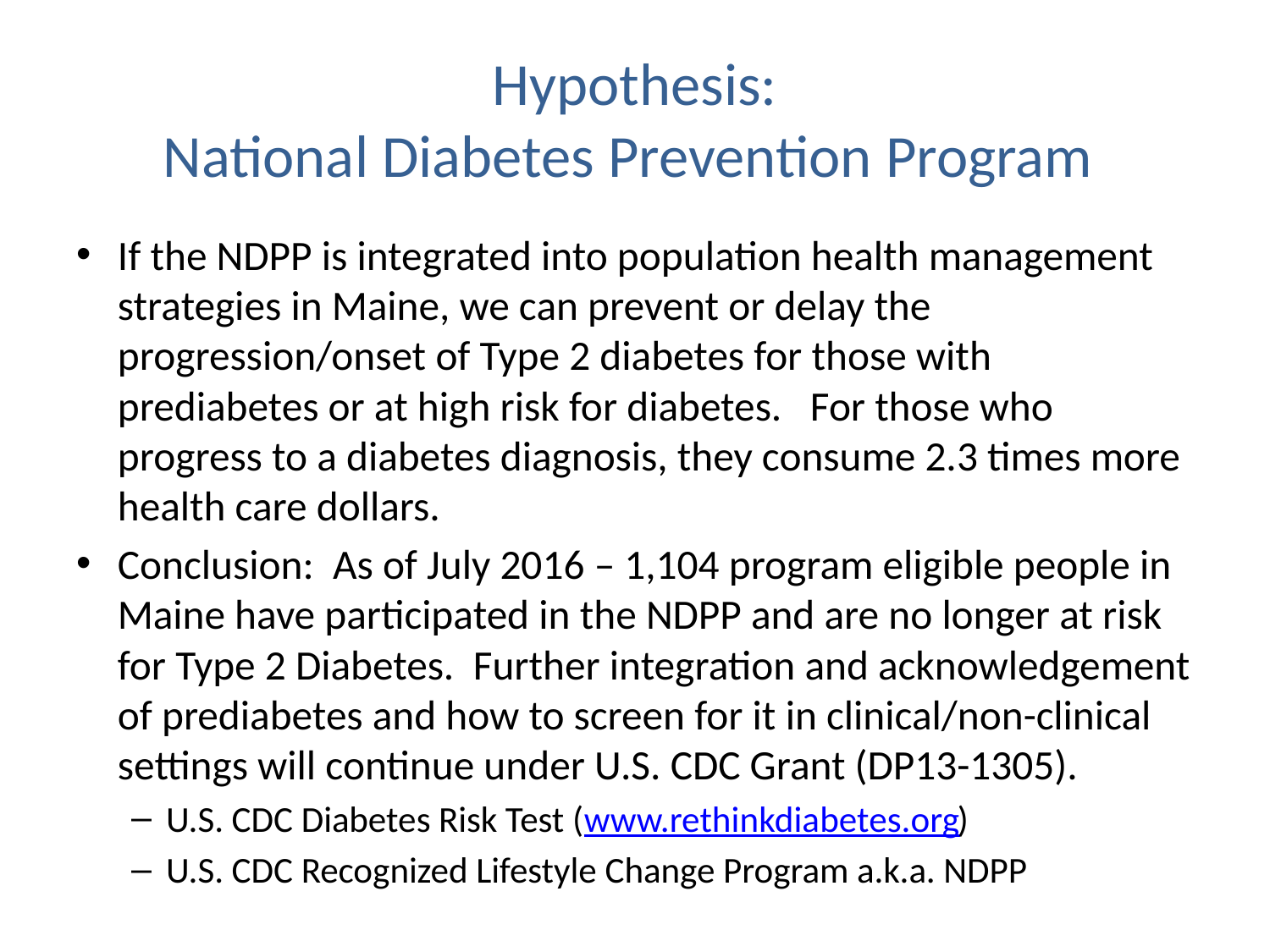

# Hypothesis: National Diabetes Prevention Program
If the NDPP is integrated into population health management strategies in Maine, we can prevent or delay the progression/onset of Type 2 diabetes for those with prediabetes or at high risk for diabetes.   For those who progress to a diabetes diagnosis, they consume 2.3 times more health care dollars.
Conclusion:  As of July 2016 – 1,104 program eligible people in Maine have participated in the NDPP and are no longer at risk for Type 2 Diabetes.  Further integration and acknowledgement of prediabetes and how to screen for it in clinical/non-clinical settings will continue under U.S. CDC Grant (DP13-1305).
U.S. CDC Diabetes Risk Test (www.rethinkdiabetes.org)
U.S. CDC Recognized Lifestyle Change Program a.k.a. NDPP